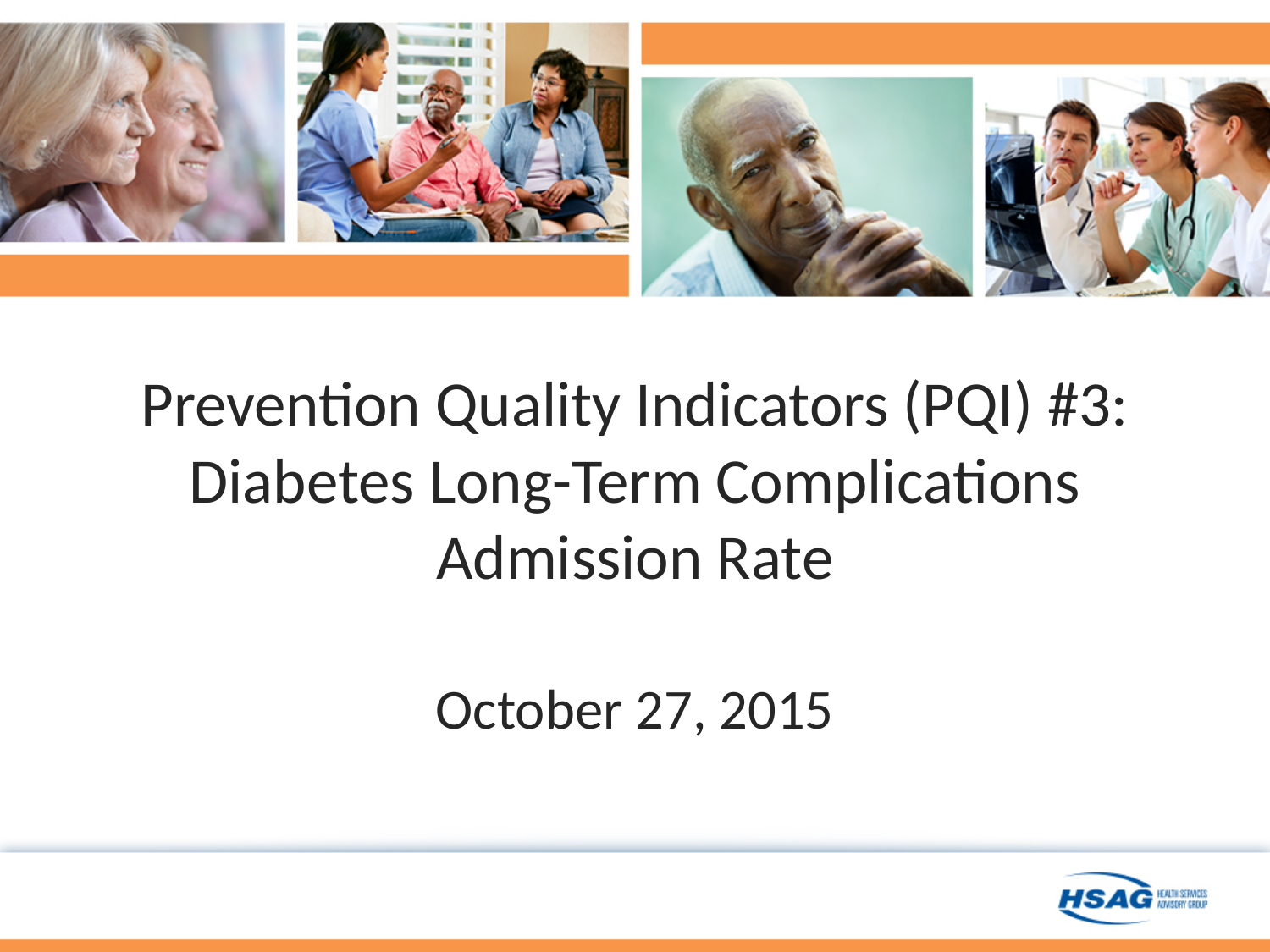

# Prevention Quality Indicators (PQI) #3: Diabetes Long-Term Complications Admission Rate
October 27, 2015